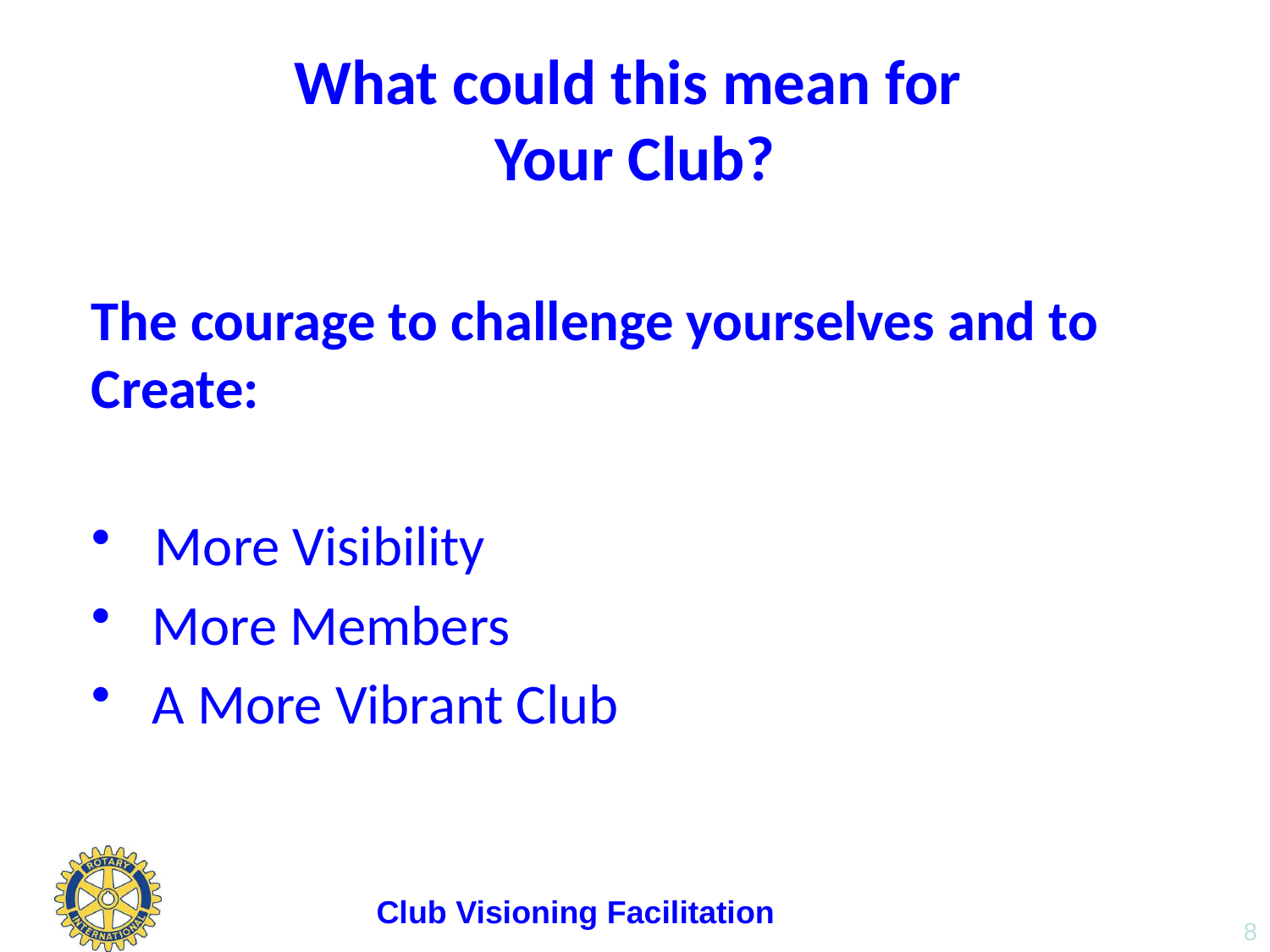

What could this mean for
Your Club?
The courage to challenge yourselves and to Create:

More Visibility
  More Members
  A More Vibrant Club

8